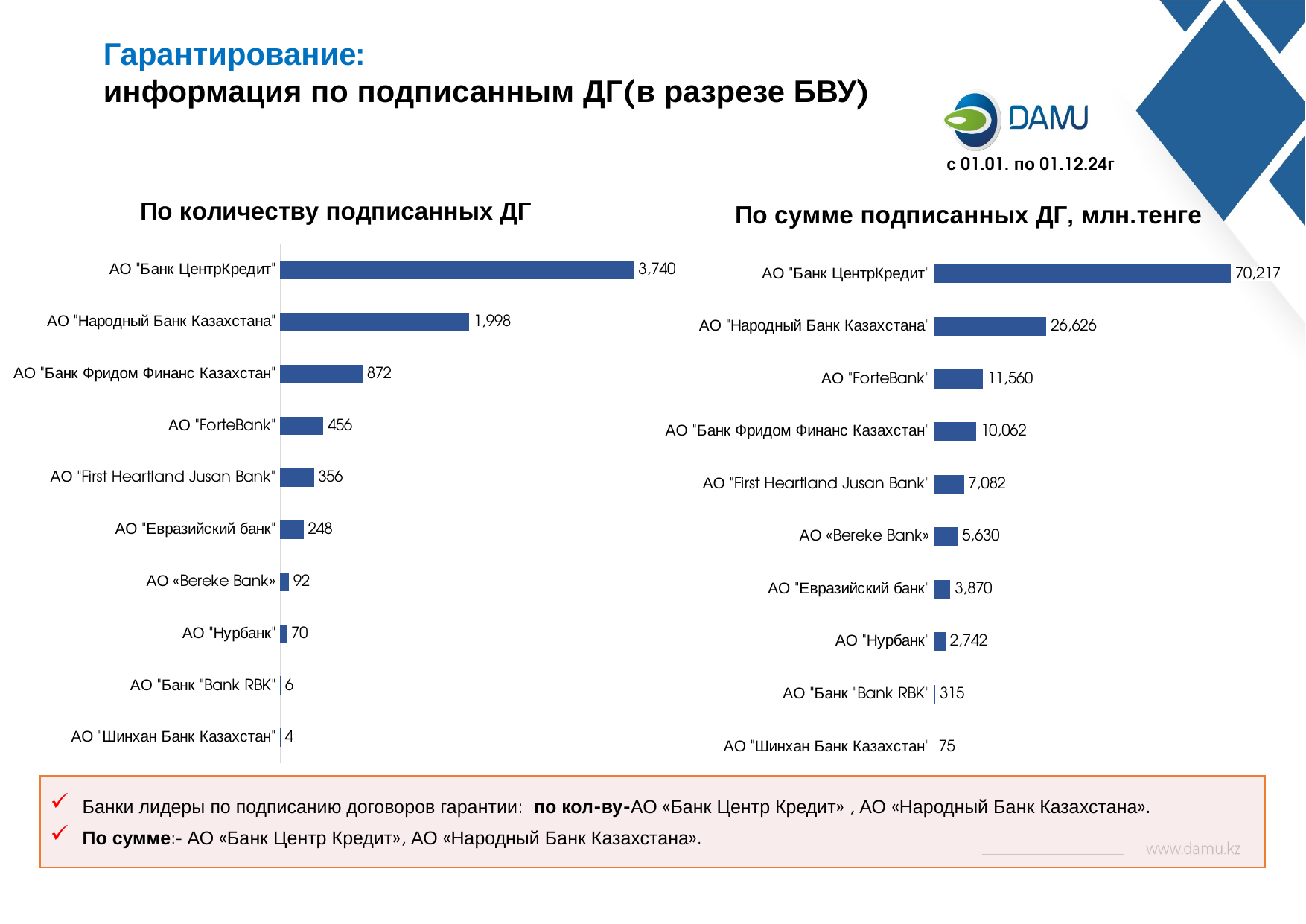

Гарантирование:
информация по подписанным ДГ(в разрезе БВУ)
с 01.01. по 01.12.24г

### Chart: По количеству подписанных ДГ

| Category | Количество  проектов |
|---|---|
| АО "Шинхан Банк Казахстан" | 4.0 |
| АО "Банк "Bank RBK" | 6.0 |
| АО "Нурбанк" | 70.0 |
| АО «Bereke Bank» | 92.0 |
| АО "Евразийский банк" | 248.0 |
| АО "First Heartland Jusan Bank" | 356.0 |
| АО "ForteBank" | 456.0 |
| АО "Банк Фридом Финанс Казахстан" | 872.0 |
| АО "Народный Банк Казахстана" | 1998.0 |
| АО "Банк ЦентрКредит" | 3740.0 |

### Chart: По сумме подписанных ДГ, млн.тенге

| Category |  |
|---|---|
| АО "Шинхан Банк Казахстан" | 74.639599 |
| АО "Банк "Bank RBK" | 314.967214 |
| АО "Нурбанк" | 2742.07471 |
| АО "Евразийский банк" | 3869.504616 |
| АО «Bereke Bank» | 5629.8206605 |
| АО "First Heartland Jusan Bank" | 7081.8049115 |
| АО "Банк Фридом Финанс Казахстан" | 10062.0578 |
| АО "ForteBank" | 11560.211799 |
| АО "Народный Банк Казахстана" | 26625.87564786 |
| АО "Банк ЦентрКредит" | 70217.43632936003 |
Банки лидеры по подписанию договоров гарантии:  по кол-ву-АО «Банк Центр Кредит» , АО «Народный Банк Казахстана».
По сумме:- АО «Банк Центр Кредит», АО «Народный Банк Казахстана».